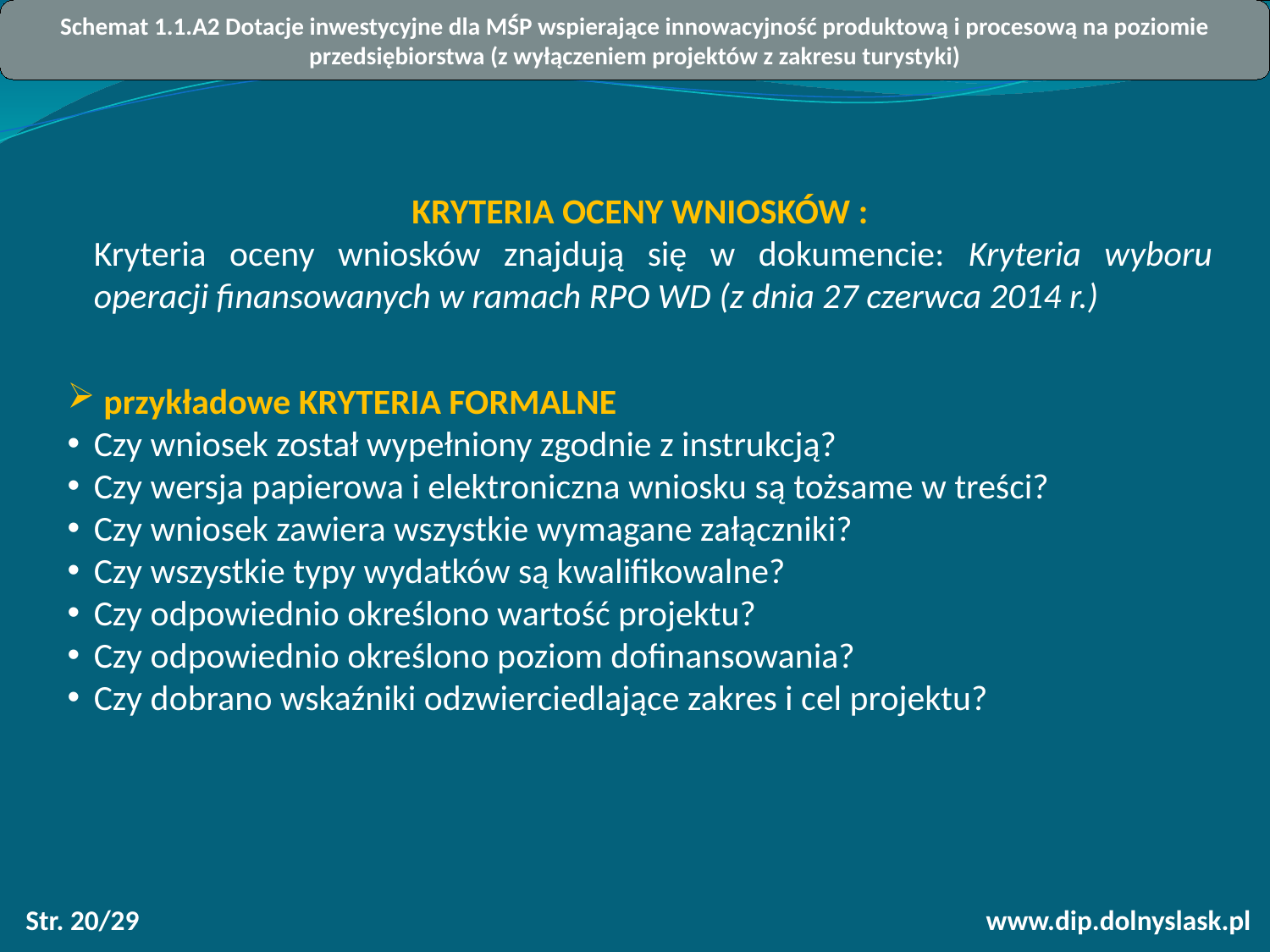

Schemat 1.1.A2 Dotacje inwestycyjne dla MŚP wspierające innowacyjność produktową i procesową na poziomie przedsiębiorstwa (z wyłączeniem projektów z zakresu turystyki)

KRYTERIA OCENY WNIOSKÓW :
	Kryteria oceny wniosków znajdują się w dokumencie: Kryteria wyboru operacji finansowanych w ramach RPO WD (z dnia 27 czerwca 2014 r.)

 przykładowe KRYTERIA FORMALNE
Czy wniosek został wypełniony zgodnie z instrukcją?
Czy wersja papierowa i elektroniczna wniosku są tożsame w treści?
Czy wniosek zawiera wszystkie wymagane załączniki?
Czy wszystkie typy wydatków są kwalifikowalne?
Czy odpowiednio określono wartość projektu?
Czy odpowiednio określono poziom dofinansowania?
Czy dobrano wskaźniki odzwierciedlające zakres i cel projektu?

Str. 20/29
www.dip.dolnyslask.pl